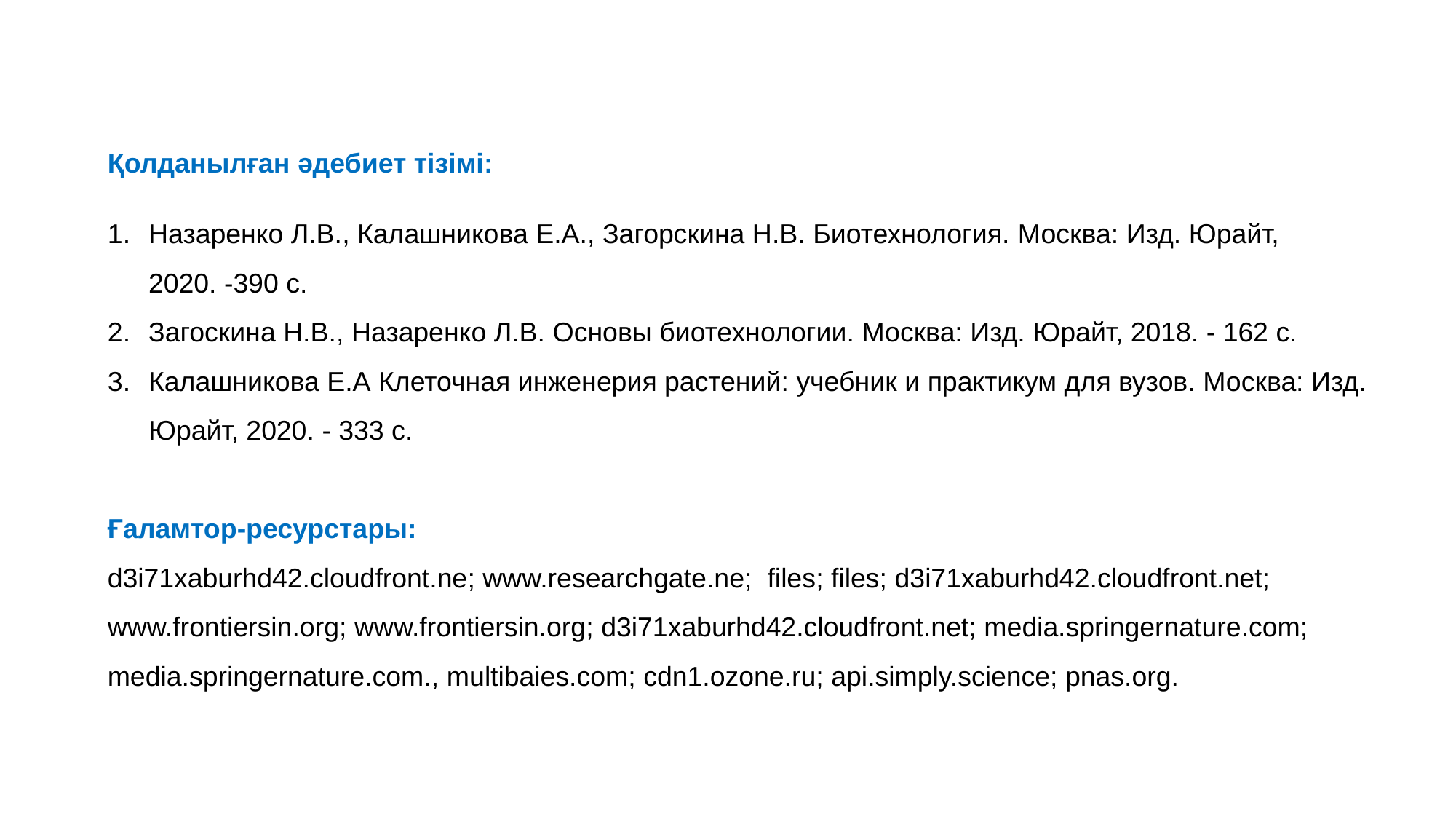

Қолданылған әдебиет тізімі:

Назаренко Л.В., Калашникова Е.А., Загорскина Н.В. Биотехнология. Москва: Изд. Юрайт,           2020. -390 с.
Загоскина Н.В., Назаренко Л.В. Основы биотехнологии. Москва: Изд. Юрайт, 2018. - 162 с.
Калашникова Е.А Клеточная инженерия растений: учебник и практикум для вузов. Москва: Изд. Юрайт, 2020. - 333 с.

Ғаламтор-ресурстары:
d3i71xaburhd42.cloudfront.ne; www.researchgate.ne;  files; files; d3i71xaburhd42.cloudfront.net; www.frontiersin.org; www.frontiersin.org; d3i71xaburhd42.cloudfront.net; media.springernature.com;  media.springernature.com., multibaies.com; cdn1.ozone.ru; api.simply.science; pnas.org.